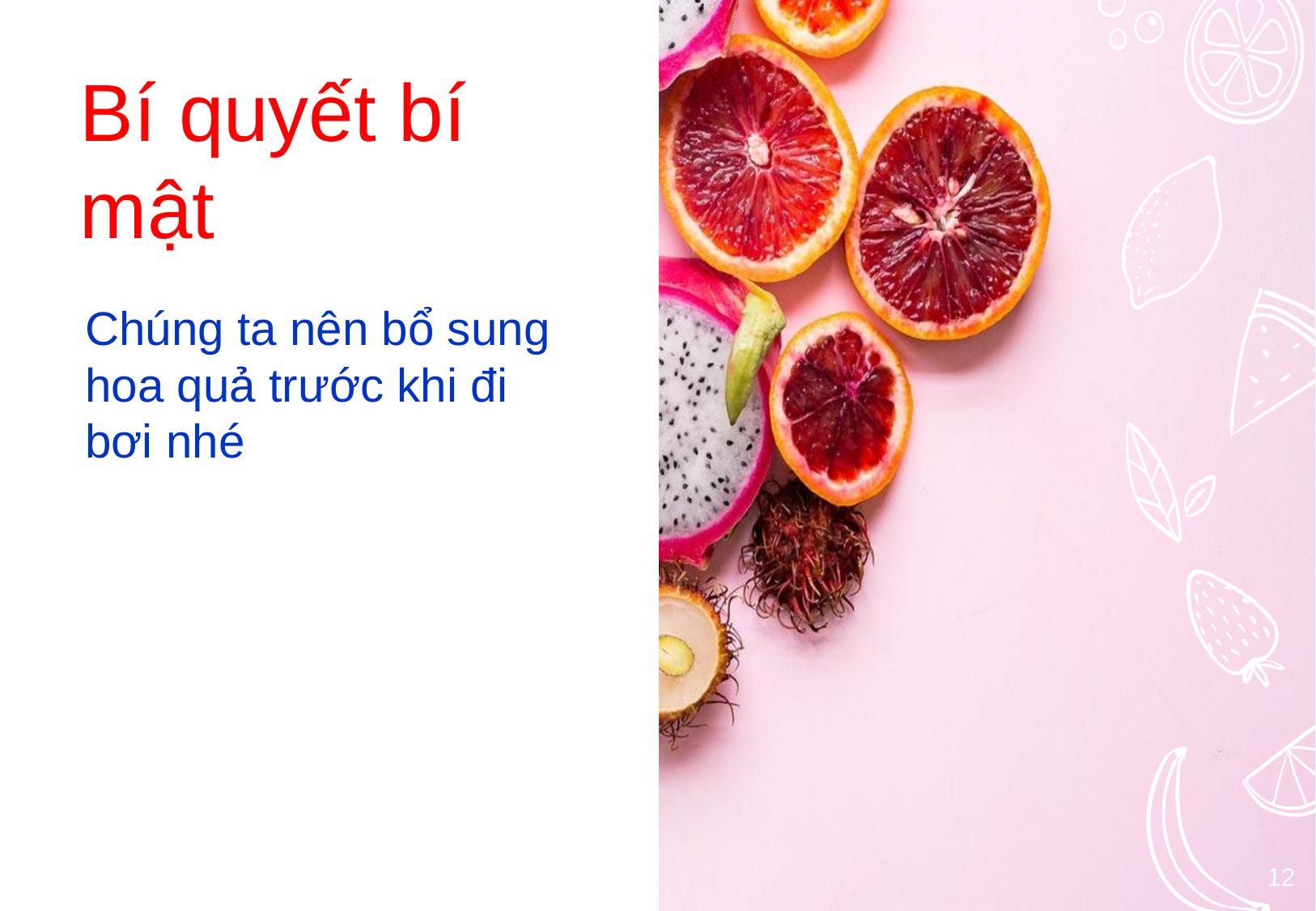

# Bí quyết bí mật
Chúng ta nên bổ sung hoa quả trước khi đi bơi nhé
12